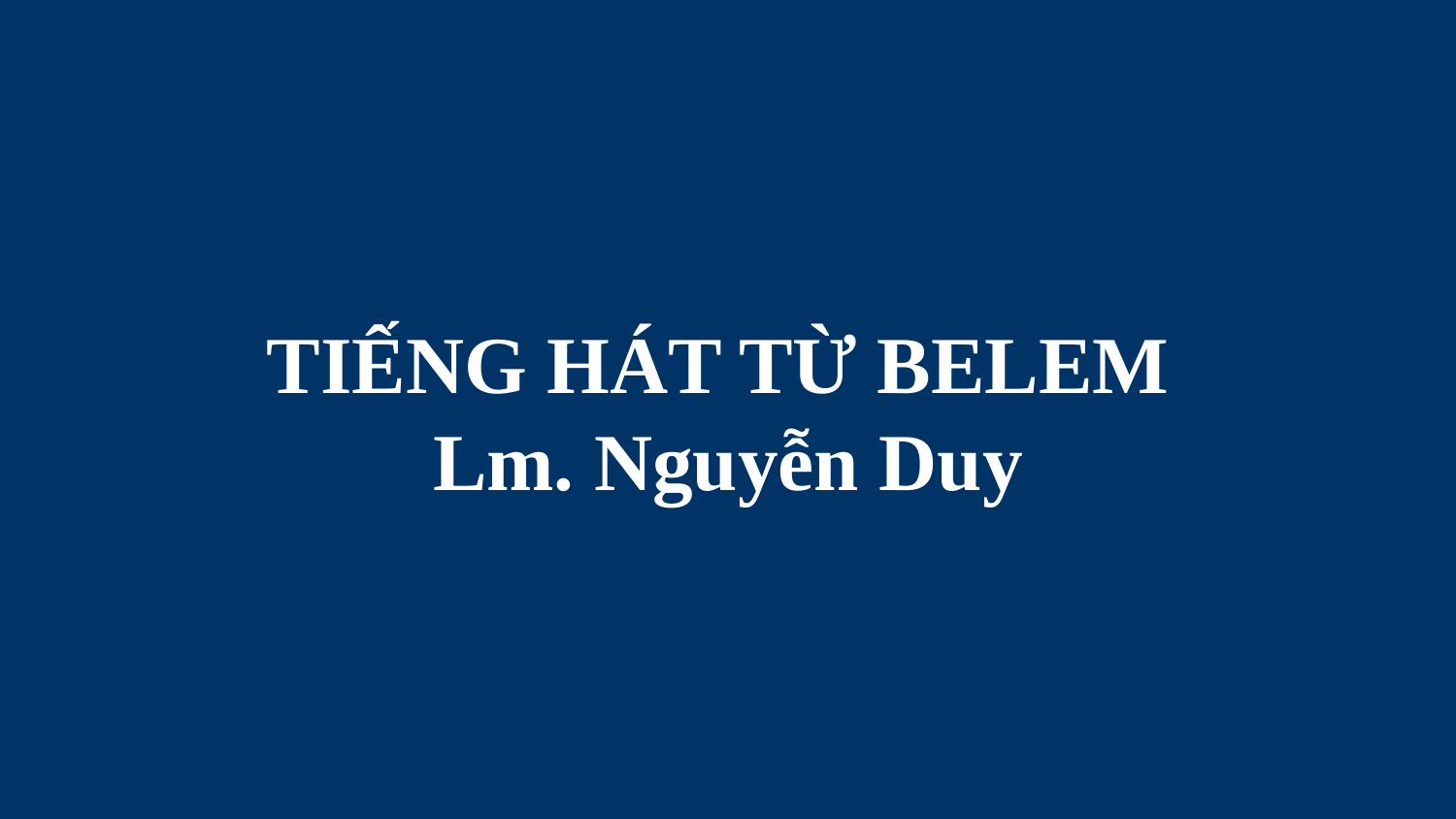

# TIẾNG HÁT TỪ BELEM Lm. Nguyễn Duy